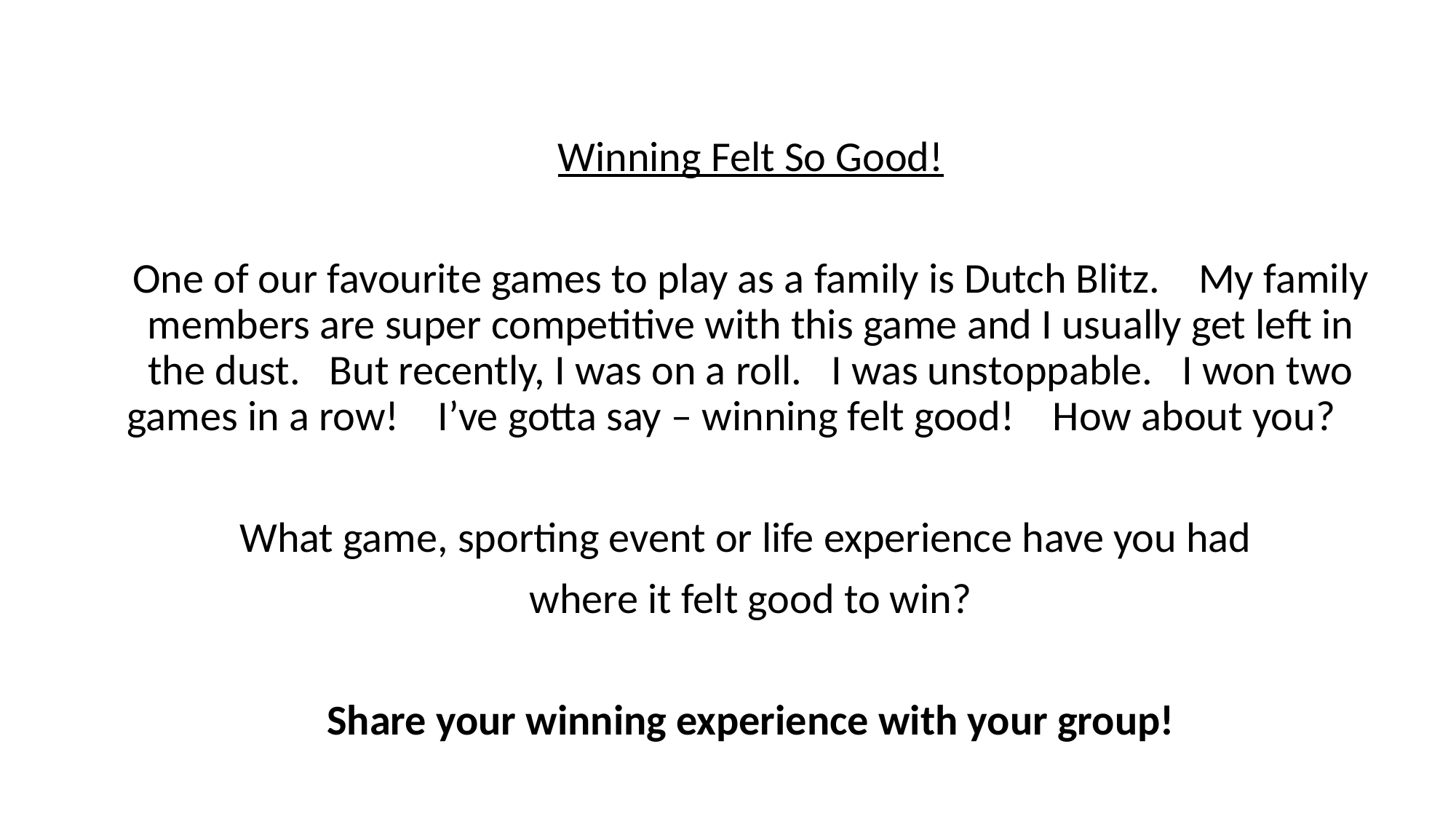

Winning Felt So Good!

One of our favourite games to play as a family is Dutch Blitz.    My family members are super competitive with this game and I usually get left in the dust.   But recently, I was on a roll.   I was unstoppable.   I won two games in a row!    I’ve gotta say – winning felt good!    How about you?

What game, sporting event or life experience have you had
where it felt good to win?

Share your winning experience with your group!